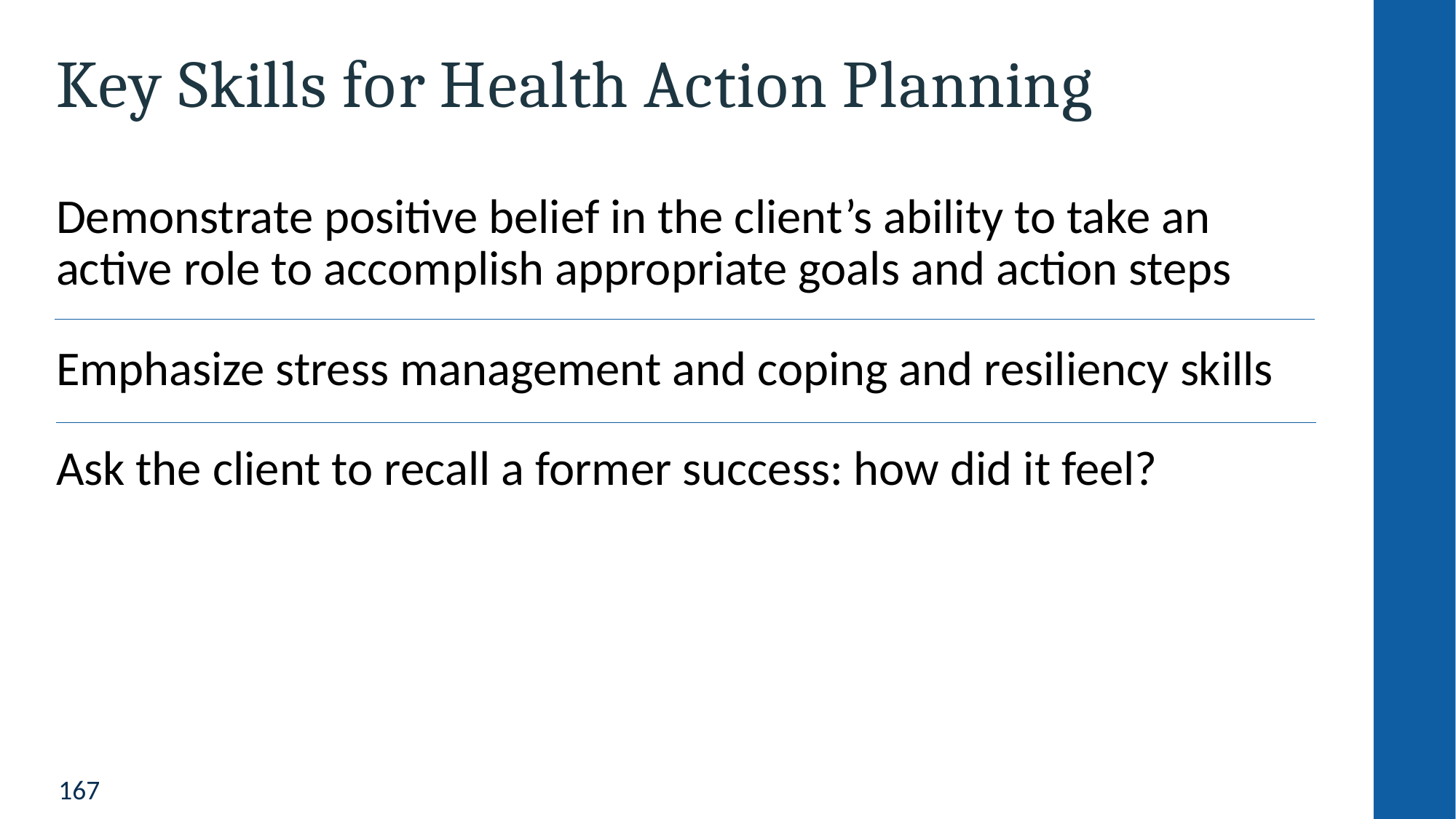

# Key Skills for Health Action Planning
Demonstrate positive belief in the client’s ability to take an active role to accomplish appropriate goals and action steps
Emphasize stress management and coping and resiliency skills
Ask the client to recall a former success: how did it feel?